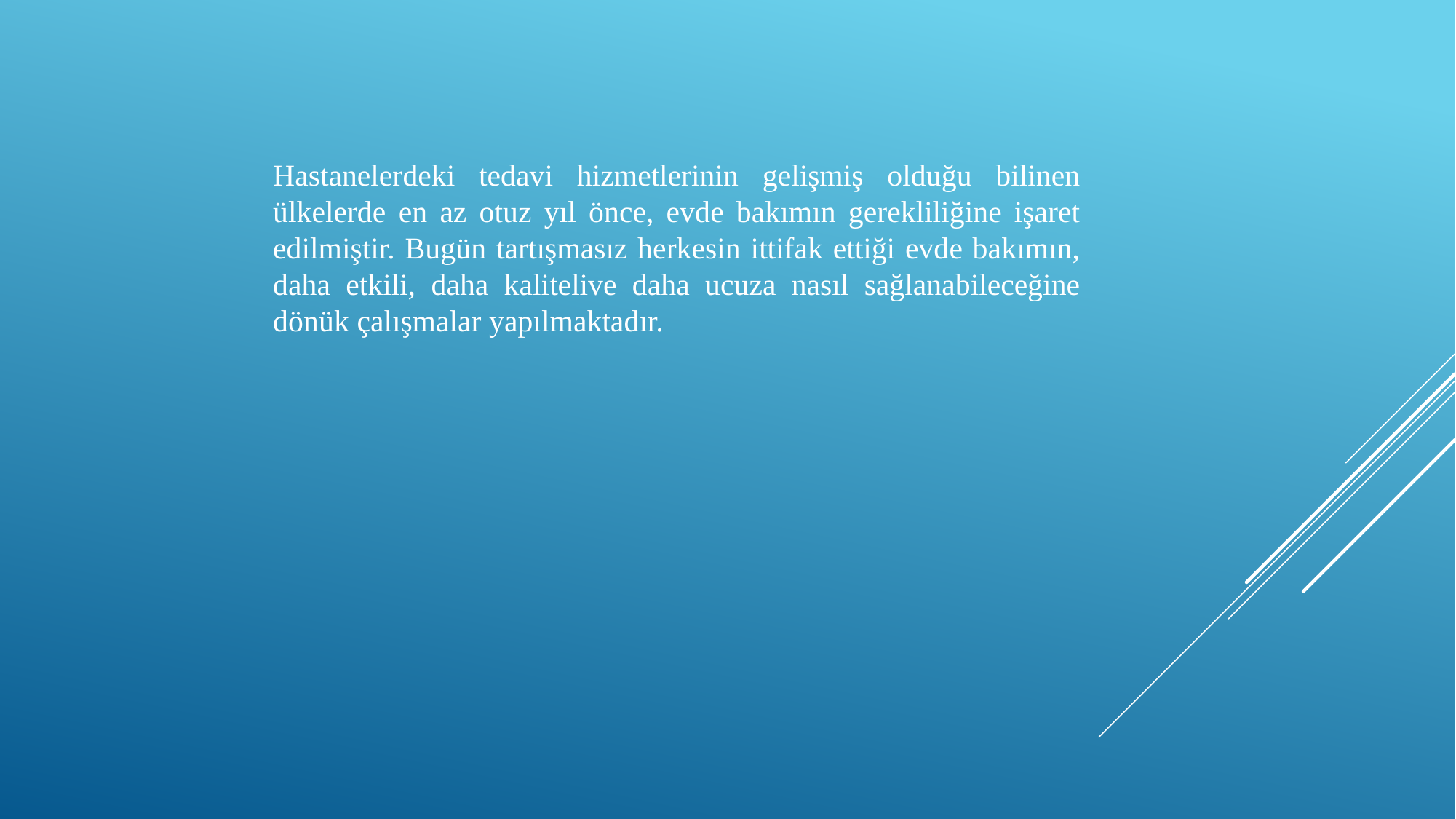

Hastanelerdeki tedavi hizmetlerinin gelişmiş olduğu bilinen ülkelerde en az otuz yıl önce, evde bakımın gerekliliğine işaret edilmiştir. Bugün tartışmasız herkesin ittifak ettiği evde bakımın, daha etkili, daha kalitelive daha ucuza nasıl sağlanabileceğine dönük çalışmalar yapılmaktadır.